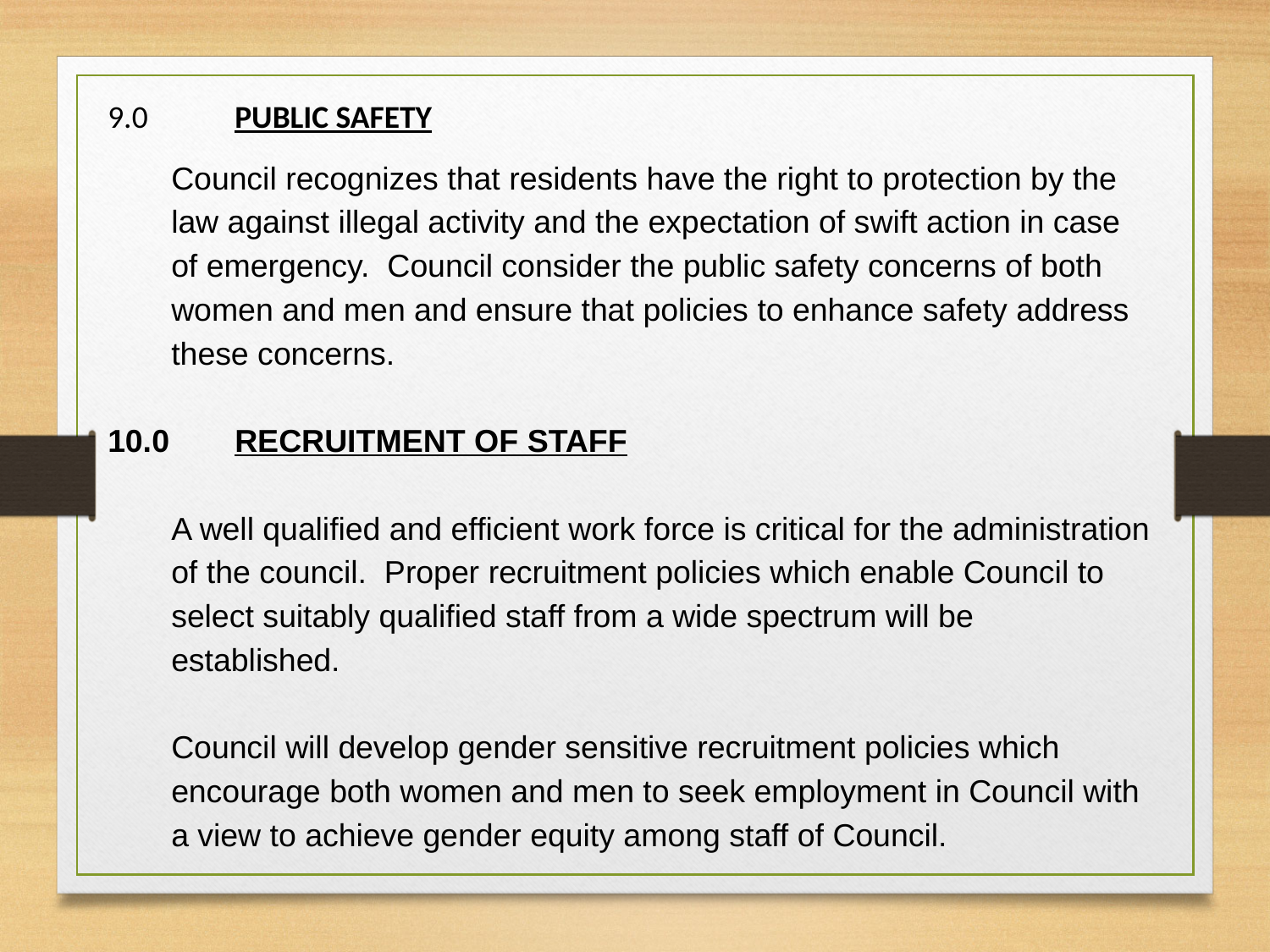

9.0	PUBLIC SAFETY
Council recognizes that residents have the right to protection by the law against illegal activity and the expectation of swift action in case of emergency.  Council consider the public safety concerns of both women and men and ensure that policies to enhance safety address these concerns.

10.0	RECRUITMENT OF STAFF

A well qualified and efficient work force is critical for the administration of the council.  Proper recruitment policies which enable Council to select suitably qualified staff from a wide spectrum will be established.

Council will develop gender sensitive recruitment policies which encourage both women and men to seek employment in Council with a view to achieve gender equity among staff of Council.